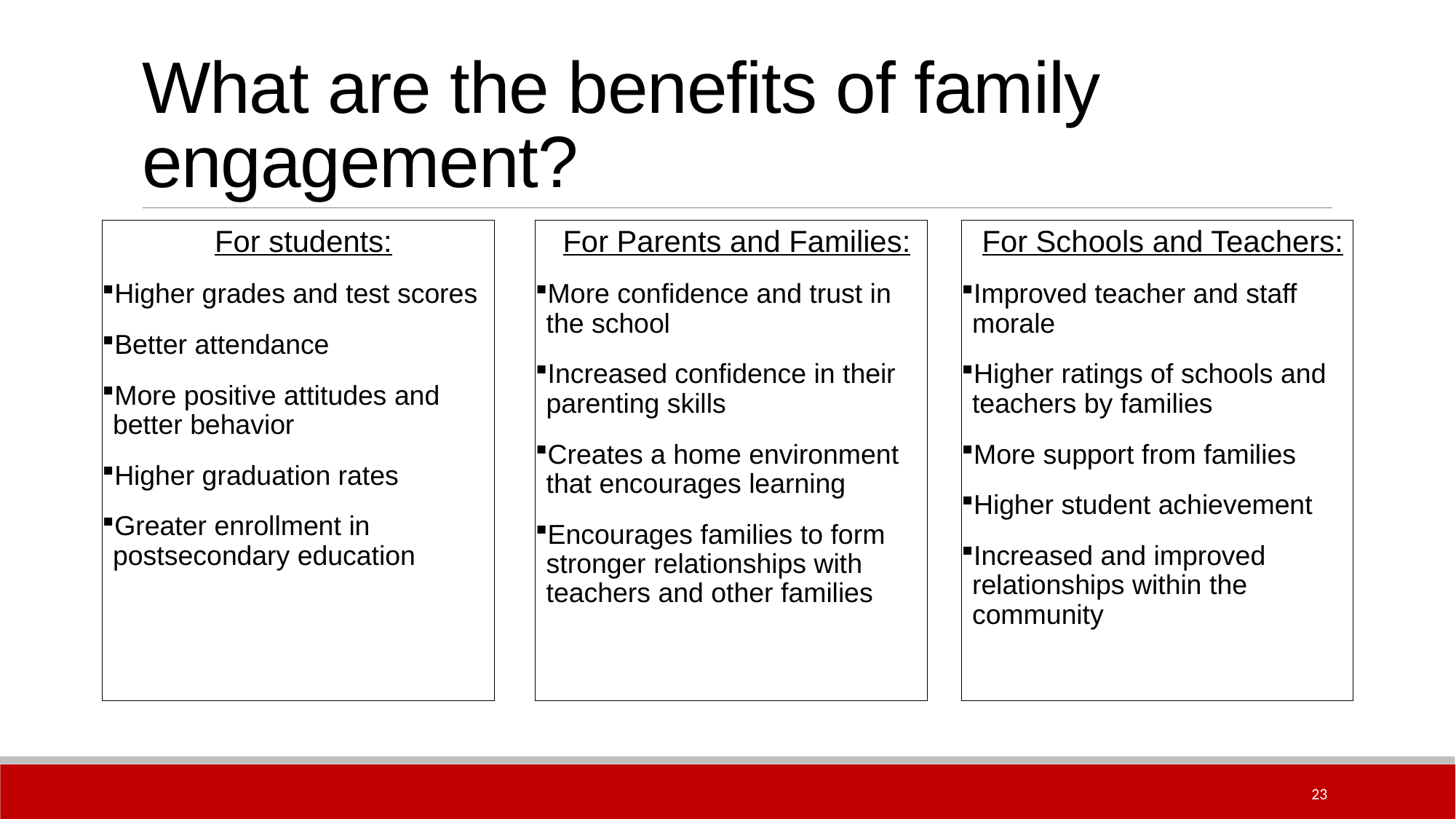

# What are the benefits of family engagement?
For students:
Higher grades and test scores
Better attendance
More positive attitudes and better behavior
Higher graduation rates
Greater enrollment in postsecondary education

For Parents and Families:
More confidence and trust in the school
Increased confidence in their parenting skills
Creates a home environment that encourages learning
Encourages families to form stronger relationships with teachers and other families

For Schools and Teachers:
Improved teacher and staff morale
Higher ratings of schools and teachers by families
More support from families
Higher student achievement
Increased and improved relationships within the community

23